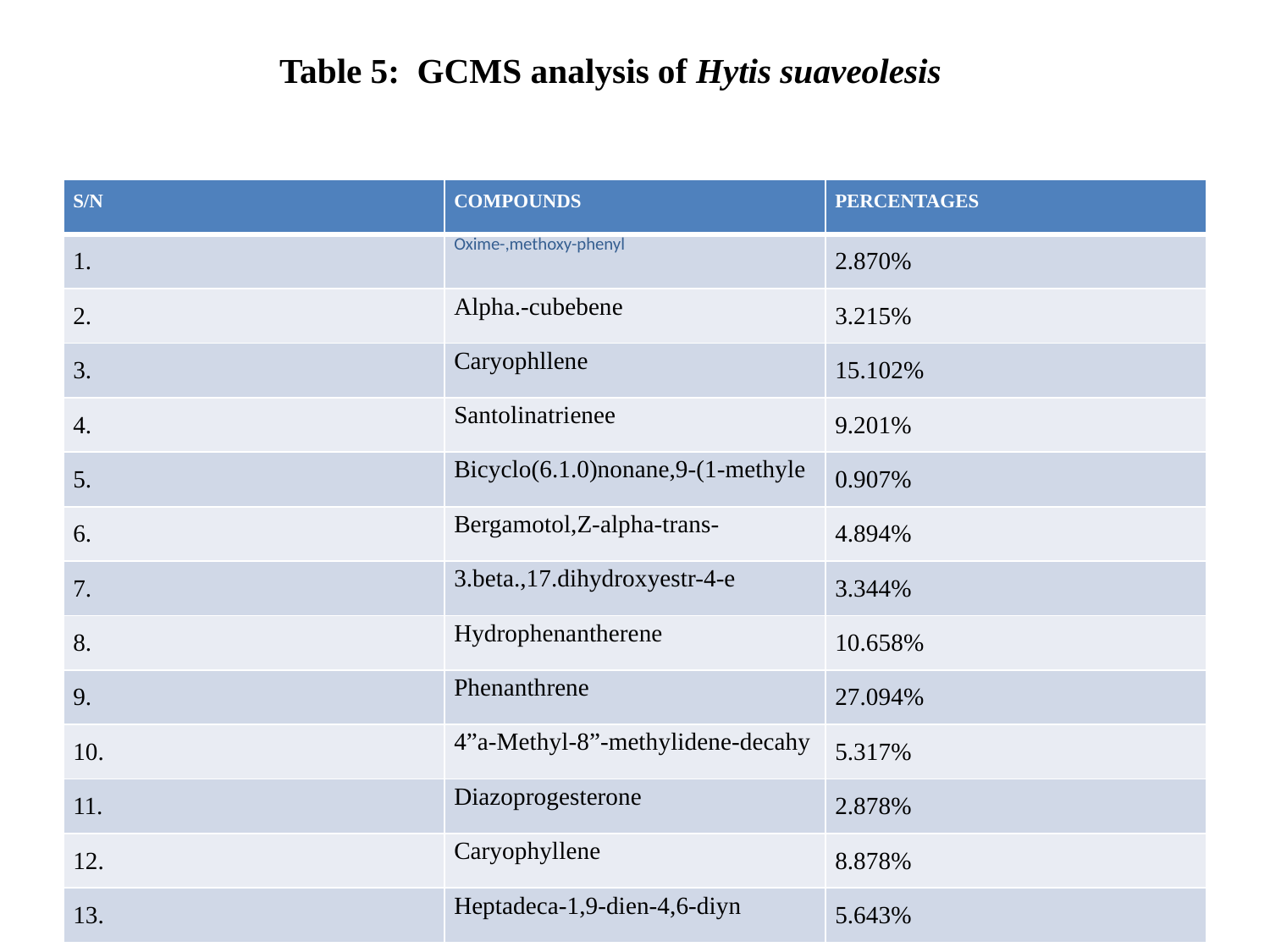

# Table 5:  GCMS analysis of Hytis suaveolesis
| S/N | COMPOUNDS | PERCENTAGES |
| --- | --- | --- |
| 1. | Oxime-,methoxy-phenyl | 2.870% |
| 2. | Alpha.-cubebene | 3.215% |
| 3. | Caryophllene | 15.102% |
| 4. | Santolinatrienee | 9.201% |
| 5. | Bicyclo(6.1.0)nonane,9-(1-methyle | 0.907% |
| 6. | Bergamotol,Z-alpha-trans- | 4.894% |
| 7. | 3.beta.,17.dihydroxyestr-4-e | 3.344% |
| 8. | Hydrophenantherene | 10.658% |
| 9. | Phenanthrene | 27.094% |
| 10. | 4”a-Methyl-8”-methylidene-decahy | 5.317% |
| 11. | Diazoprogesterone | 2.878% |
| 12. | Caryophyllene | 8.878% |
| 13. | Heptadeca-1,9-dien-4,6-diyn | 5.643% |
14